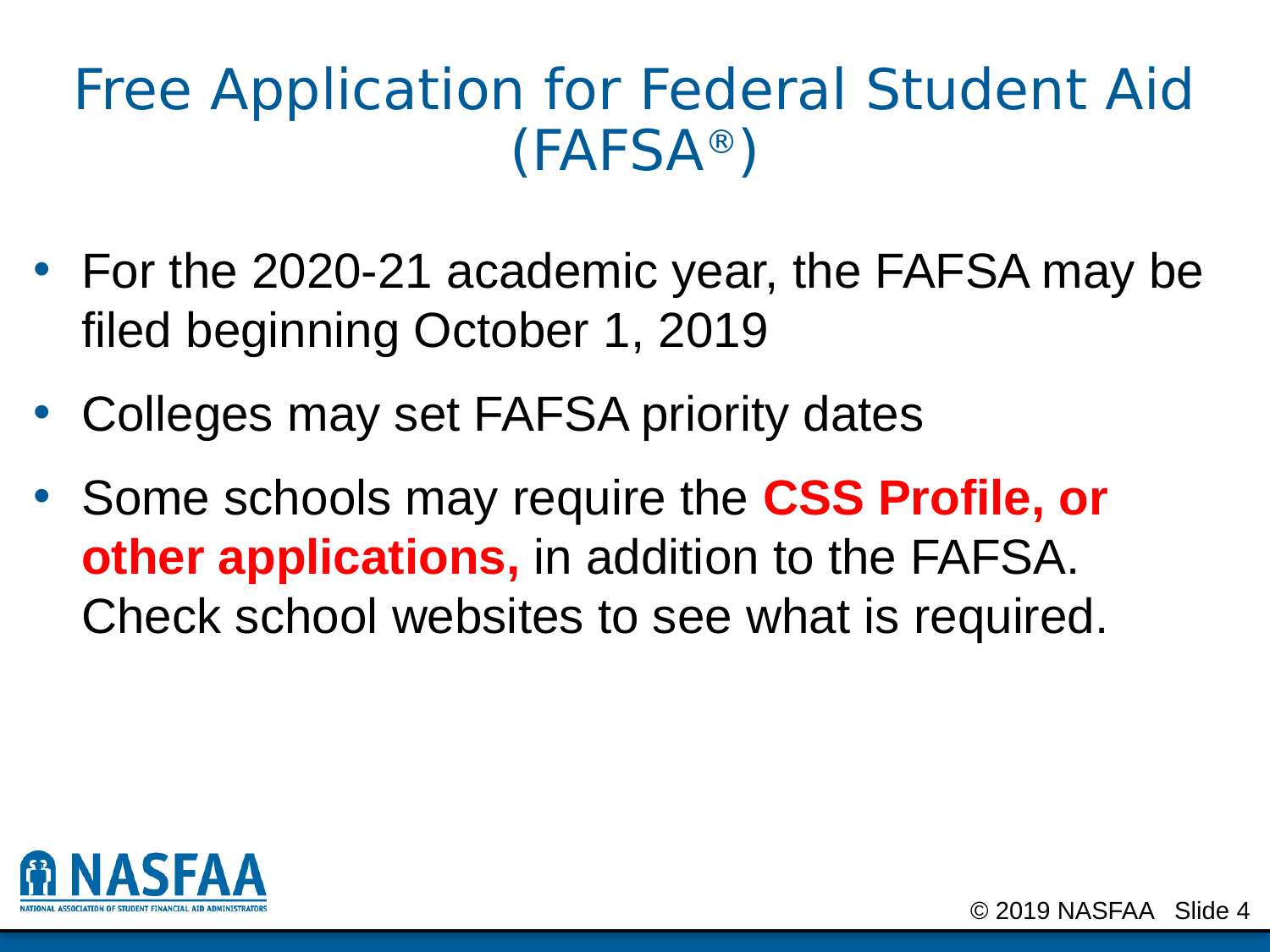

# Free Application for Federal Student Aid (FAFSA®)
For the 2020-21 academic year, the FAFSA may be filed beginning October 1, 2019
Colleges may set FAFSA priority dates
Some schools may require the CSS Profile, or other applications, in addition to the FAFSA. Check school websites to see what is required.